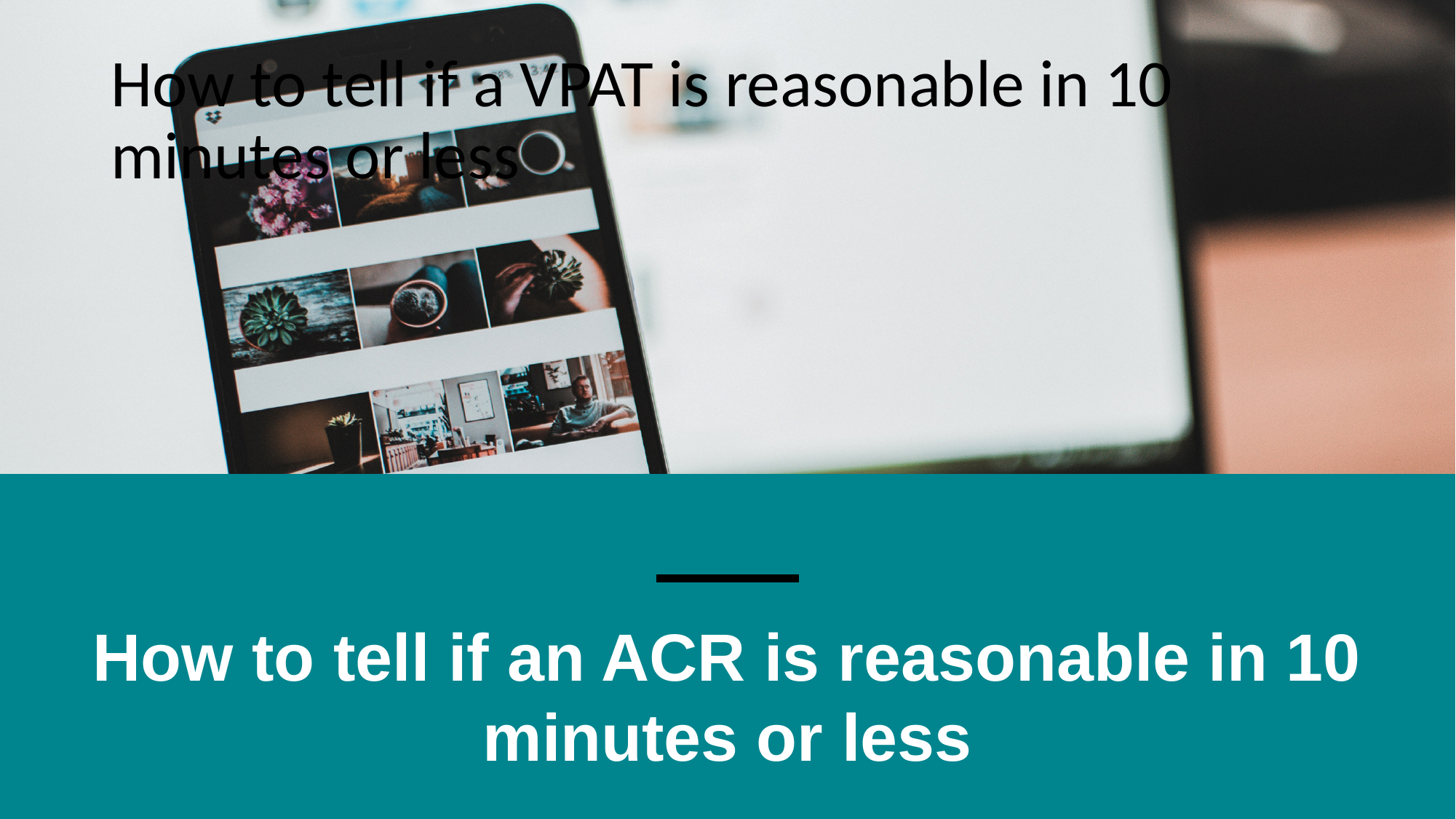

How to tell if a VPAT is reasonable in 10 minutes or less
How to tell if an ACR is reasonable in 10 minutes or less